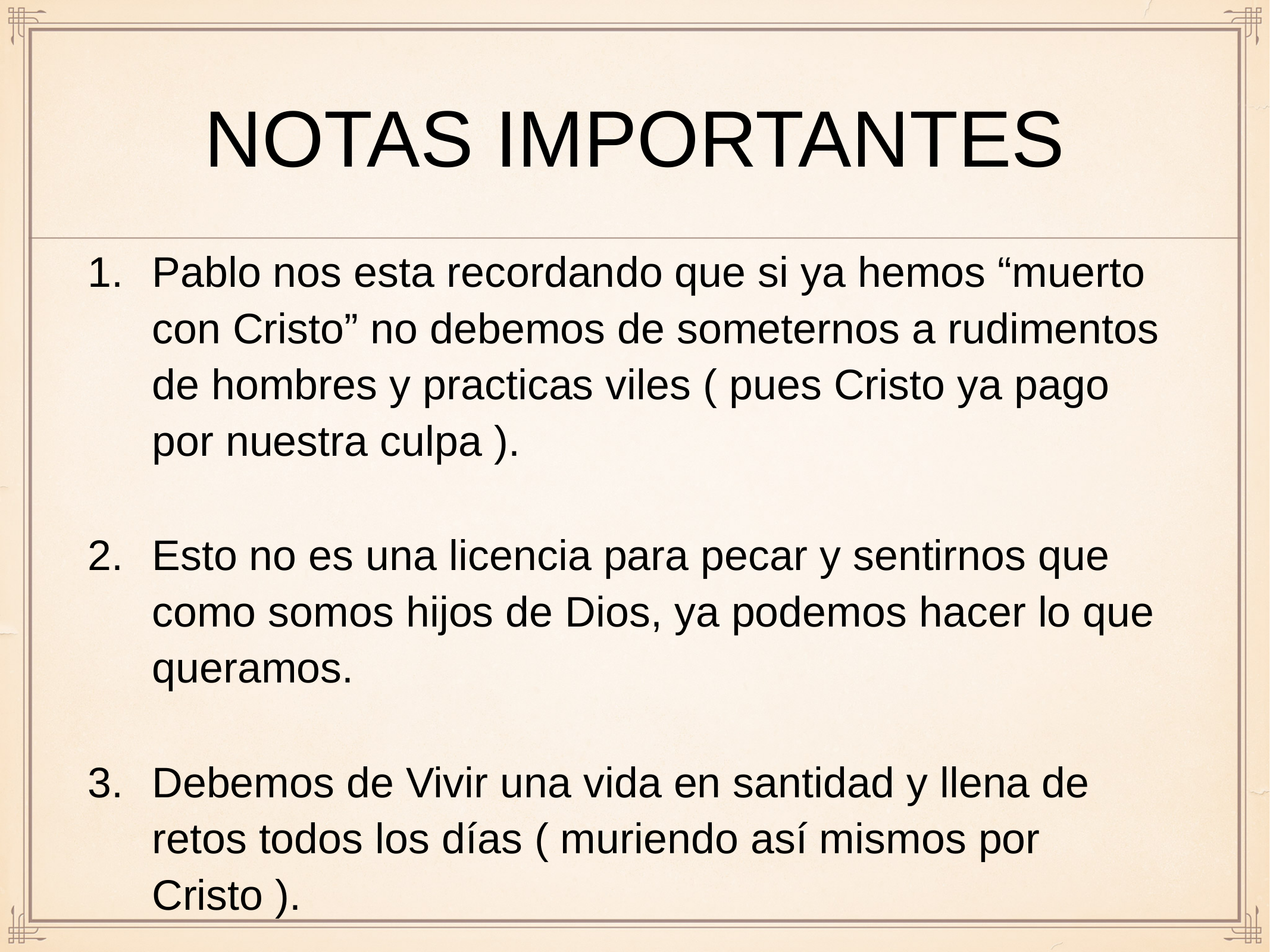

# NOTAS IMPORTANTES
Pablo nos esta recordando que si ya hemos “muerto con Cristo” no debemos de someternos a rudimentos de hombres y practicas viles ( pues Cristo ya pago por nuestra culpa ).
Esto no es una licencia para pecar y sentirnos que como somos hijos de Dios, ya podemos hacer lo que queramos.
Debemos de Vivir una vida en santidad y llena de retos todos los días ( muriendo así mismos por Cristo ).